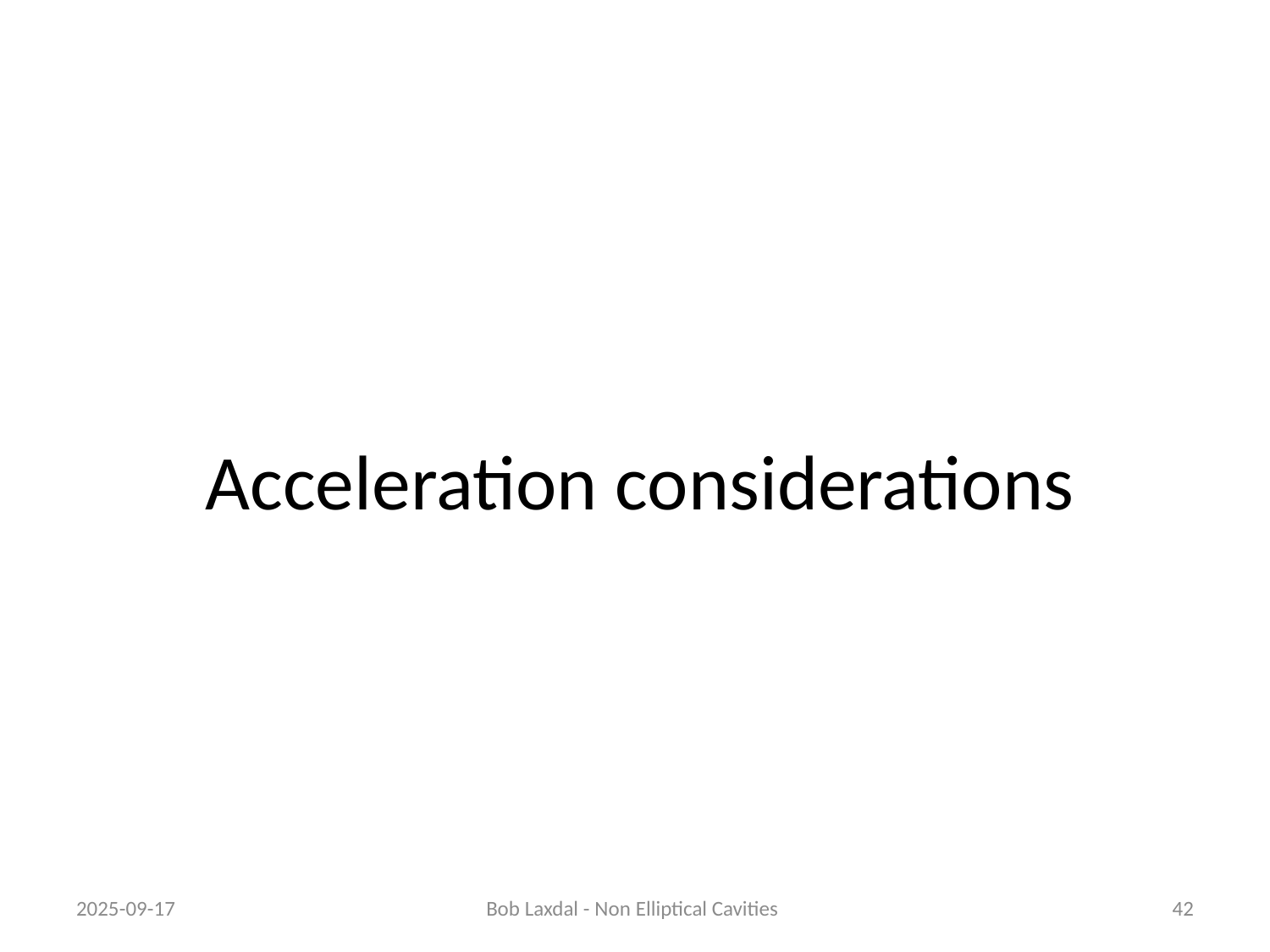

# Acceleration considerations
2025-09-17
Bob Laxdal - Non Elliptical Cavities
42